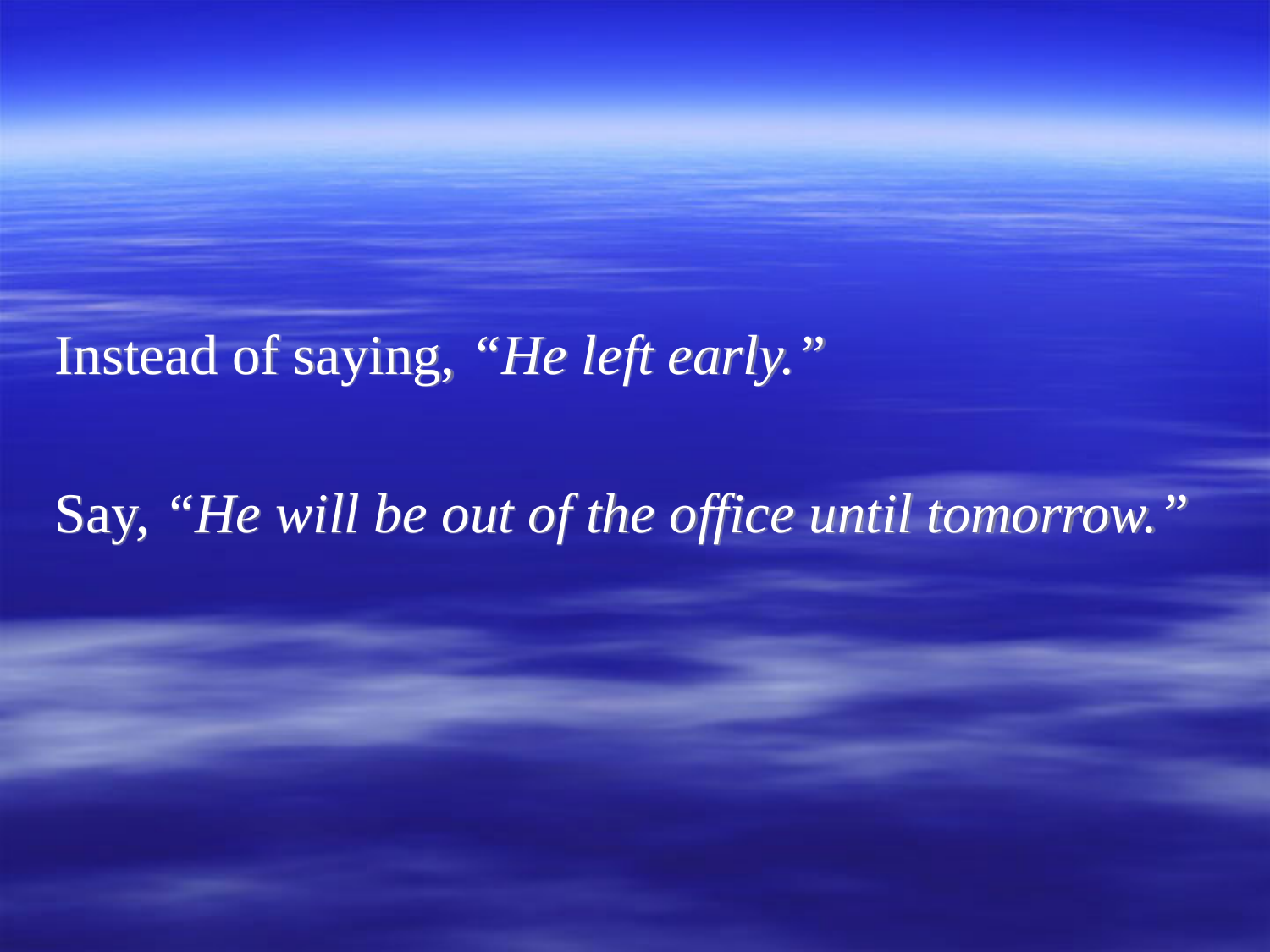

#

Instead of saying, “He left early.”

Say, “He will be out of the office until tomorrow.”